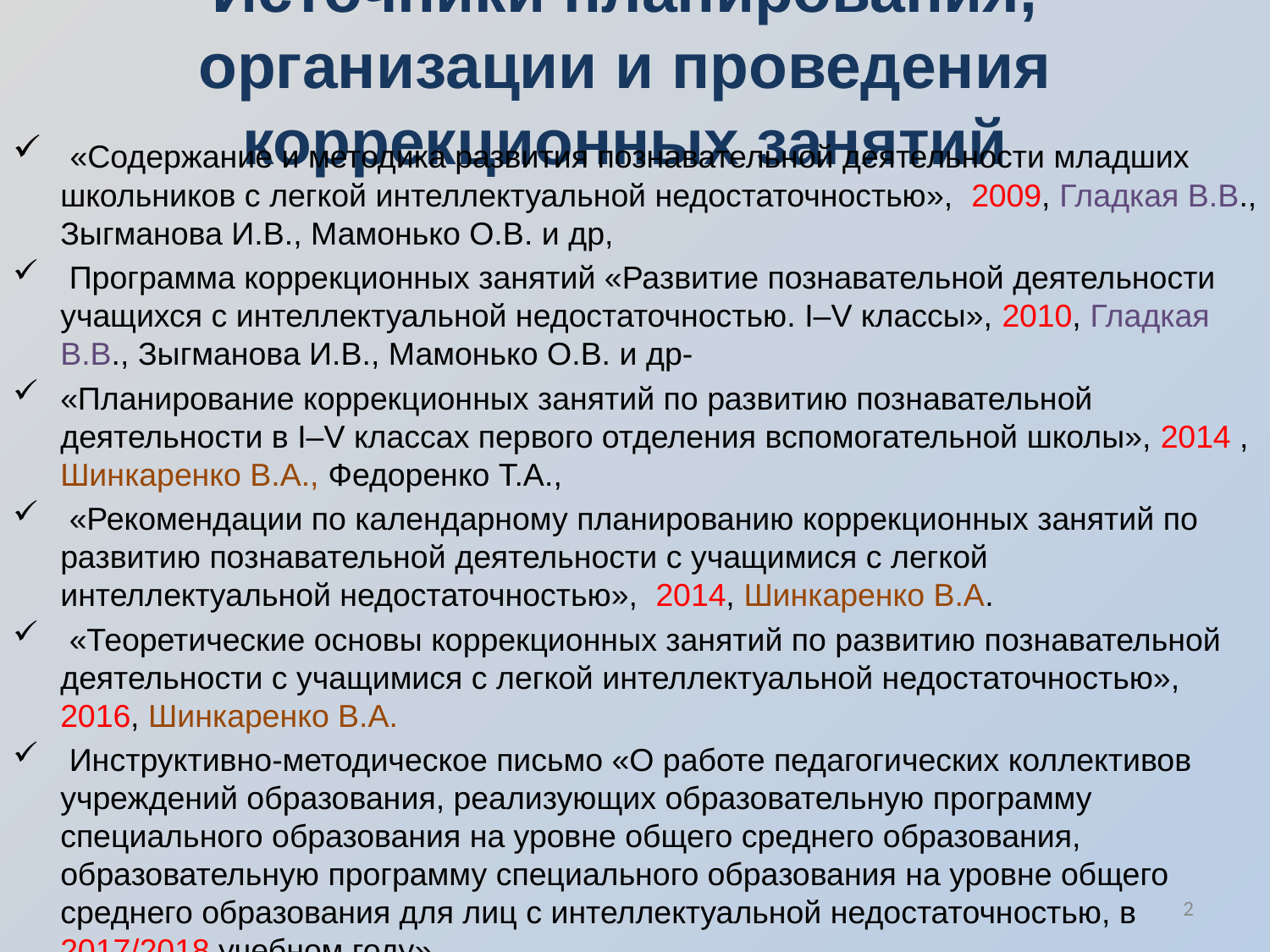

# Источники планирования, организации и проведения коррекционных занятий
 «Содержание и методика развития познавательной деятельности младших школьников с легкой интеллектуальной недостаточностью»,  2009, Гладкая В.В., Зыгманова И.В., Мамонько О.В. и др,
 Программа коррекционных занятий «Развитие познавательной деятельности учащихся с интеллектуальной недостаточностью. I–V классы», 2010, Гладкая В.В., Зыгманова И.В., Мамонько О.В. и др-
«Планирование коррекционных занятий по развитию познавательной деятельности в I–V классах первого отделения вспомогательной школы», 2014 , Шинкаренко В.А., Федоренко Т.А.,
 «Рекомендации по календарному планированию коррекционных занятий по развитию познавательной деятельности с учащимися с легкой интеллектуальной недостаточностью»,  2014, Шинкаренко В.А.
 «Теоретические основы коррекционных занятий по развитию познавательной деятельности с учащимися с легкой интеллектуальной недостаточностью», 2016, Шинкаренко В.А.
 Инструктивно-методическое письмо «О работе педагогических коллективов учреждений образования, реализующих образовательную программу специального образования на уровне общего среднего образования, образовательную программу специального образования на уровне общего среднего образования для лиц с интеллектуальной недостаточностью, в 2017/2018 учебном году»

2